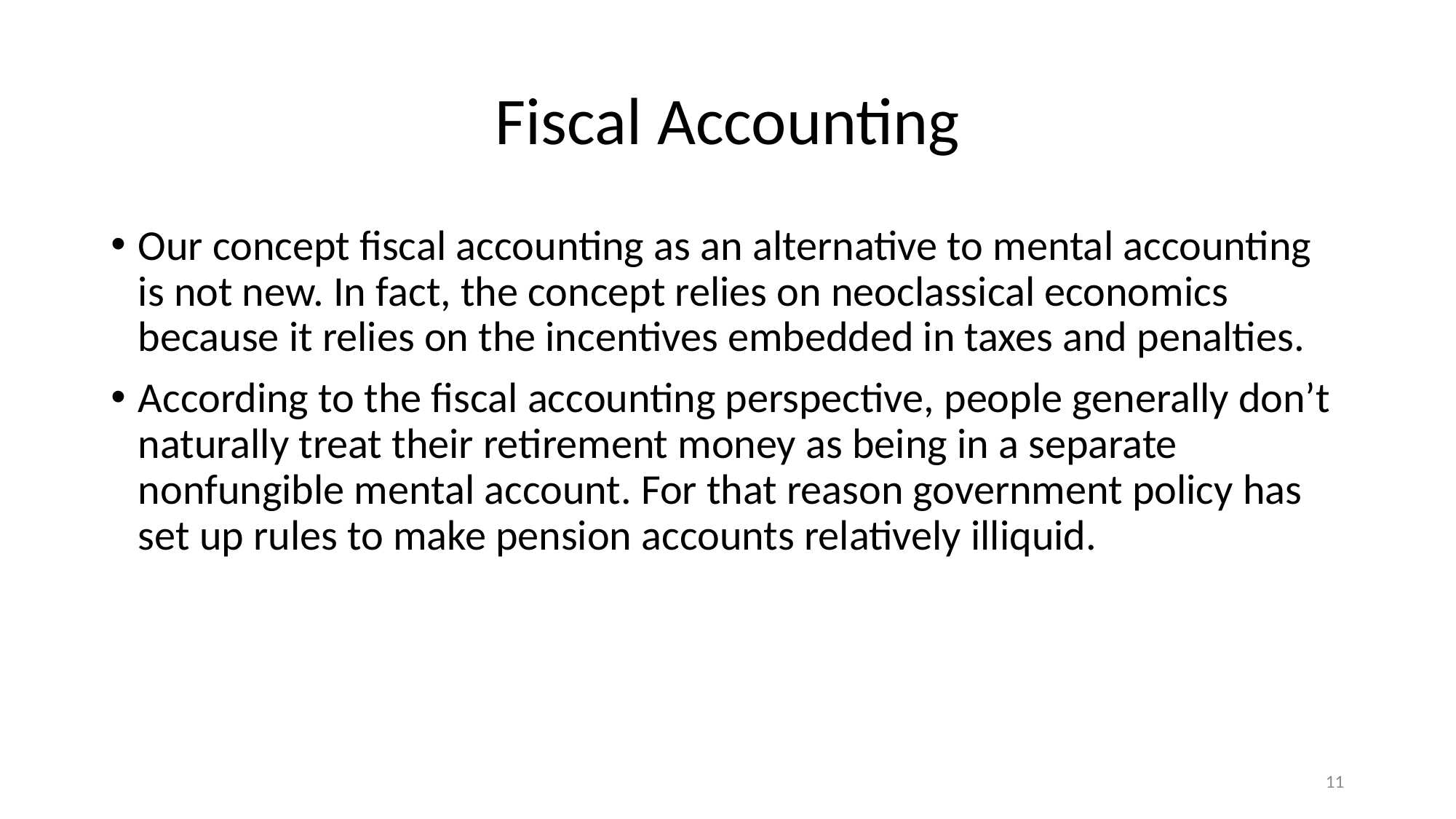

# Fiscal Accounting
Our concept fiscal accounting as an alternative to mental accounting is not new. In fact, the concept relies on neoclassical economics because it relies on the incentives embedded in taxes and penalties.
According to the fiscal accounting perspective, people generally don’t naturally treat their retirement money as being in a separate nonfungible mental account. For that reason government policy has set up rules to make pension accounts relatively illiquid.
11